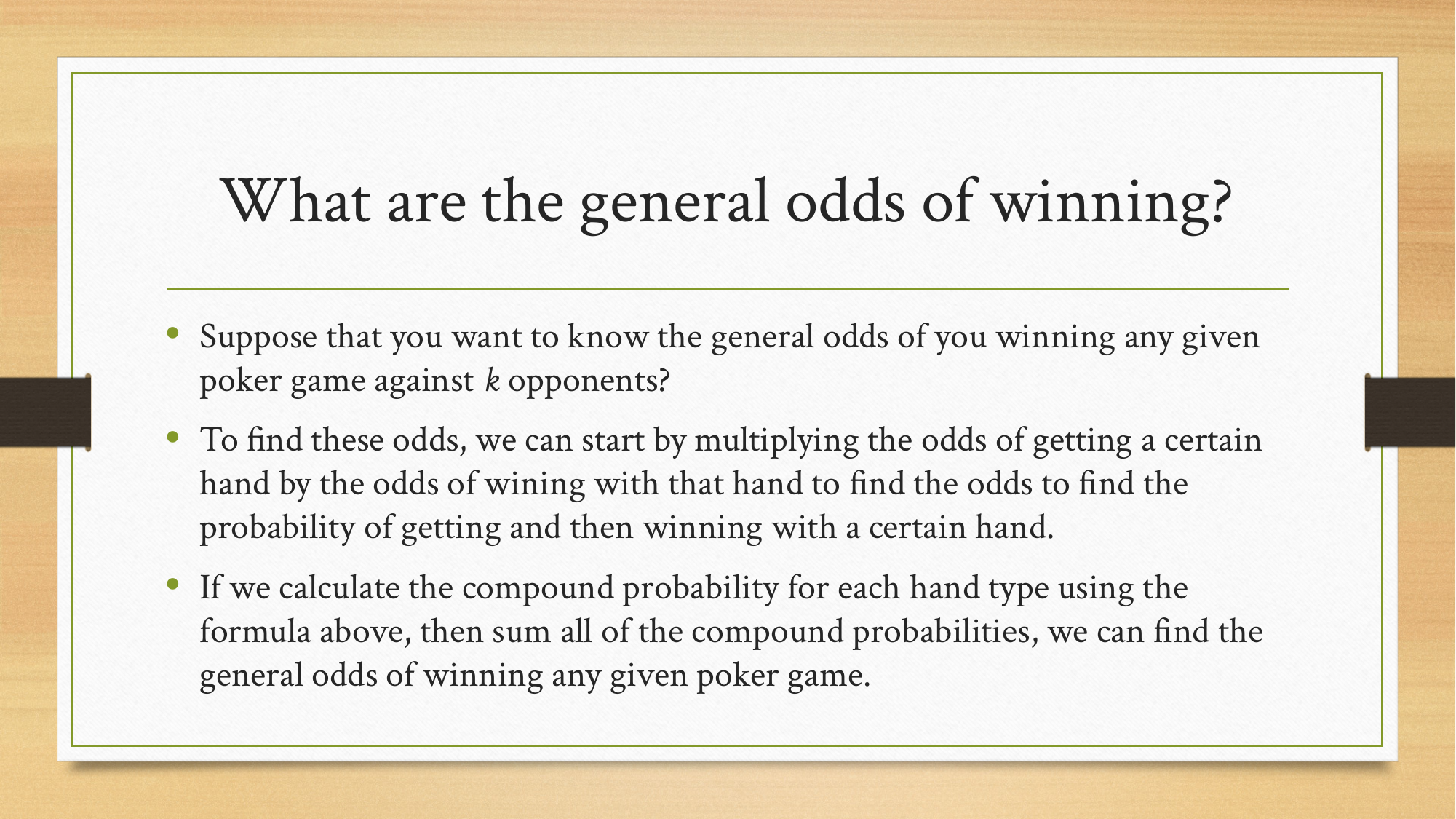

# What are the general odds of winning?
Suppose that you want to know the general odds of you winning any given poker game against k opponents?
To find these odds, we can start by multiplying the odds of getting a certain hand by the odds of wining with that hand to find the odds to find the probability of getting and then winning with a certain hand.
If we calculate the compound probability for each hand type using the formula above, then sum all of the compound probabilities, we can find the general odds of winning any given poker game.